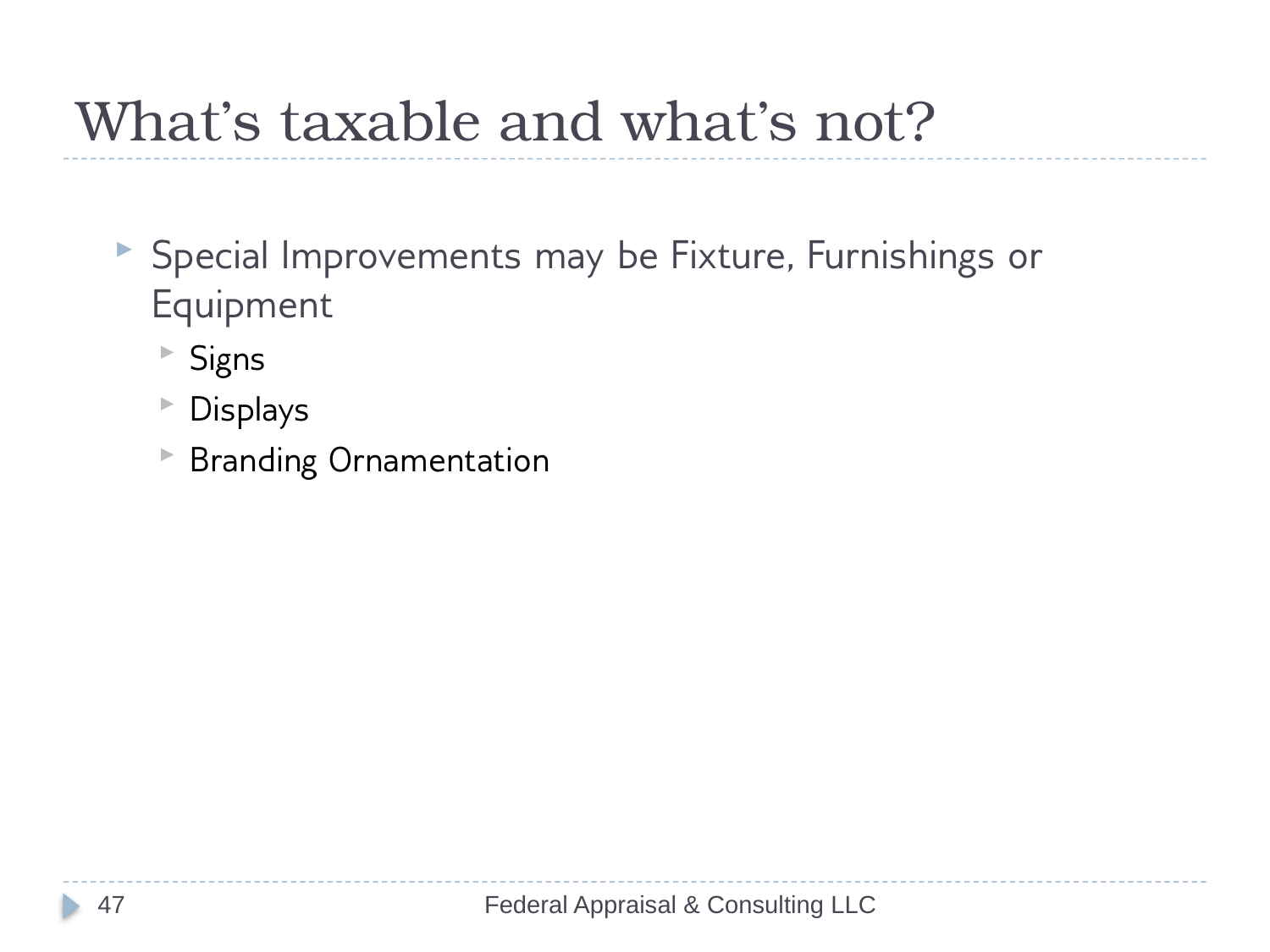

# What’s taxable and what’s not?
Special Improvements may be Fixture, Furnishings or Equipment
Signs
Displays
Branding Ornamentation
47
Federal Appraisal & Consulting LLC